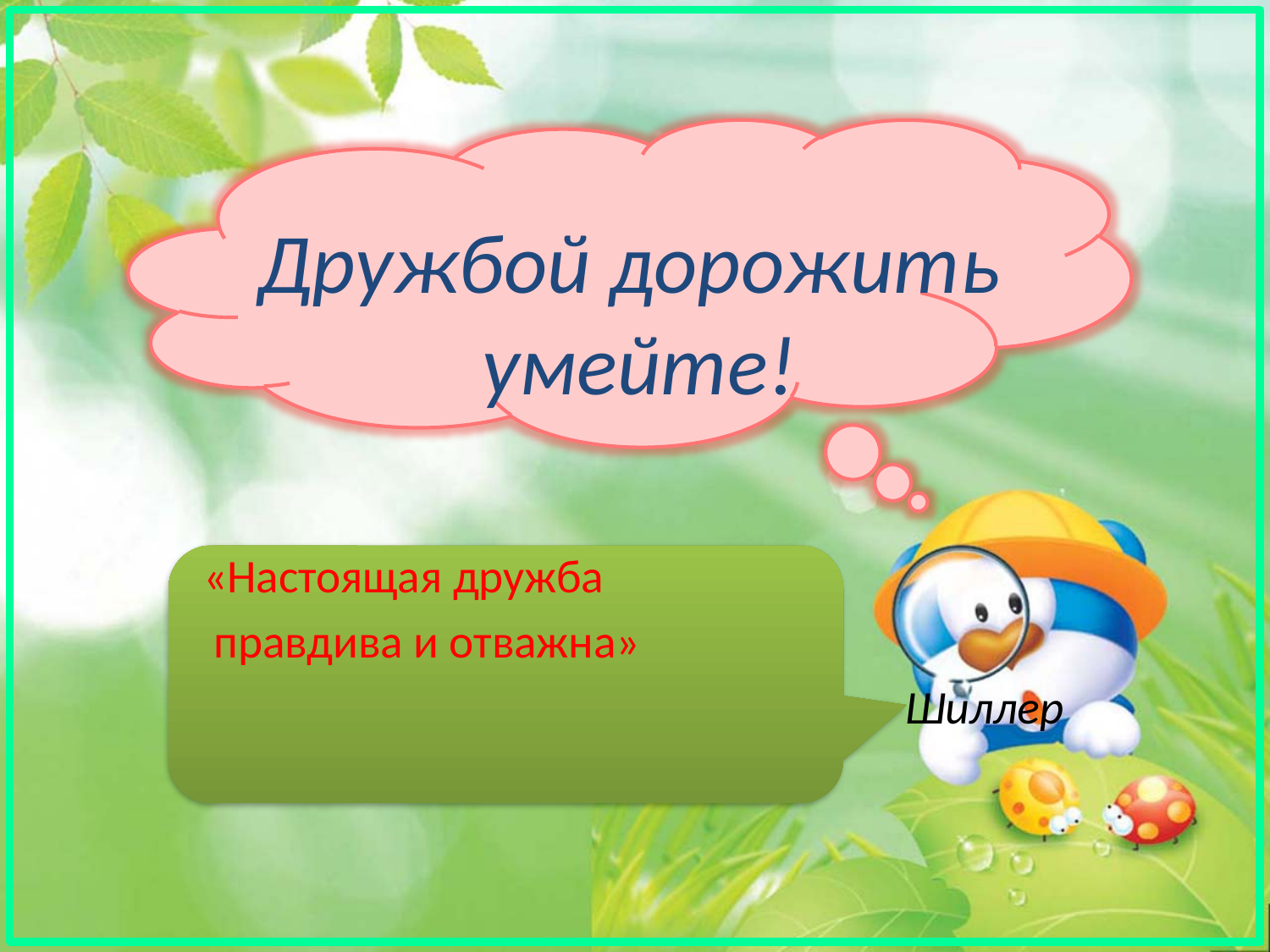

# Дружбой дорожить умейте!
«Настоящая дружба
 правдива и отважна»
                                                                  Шиллер